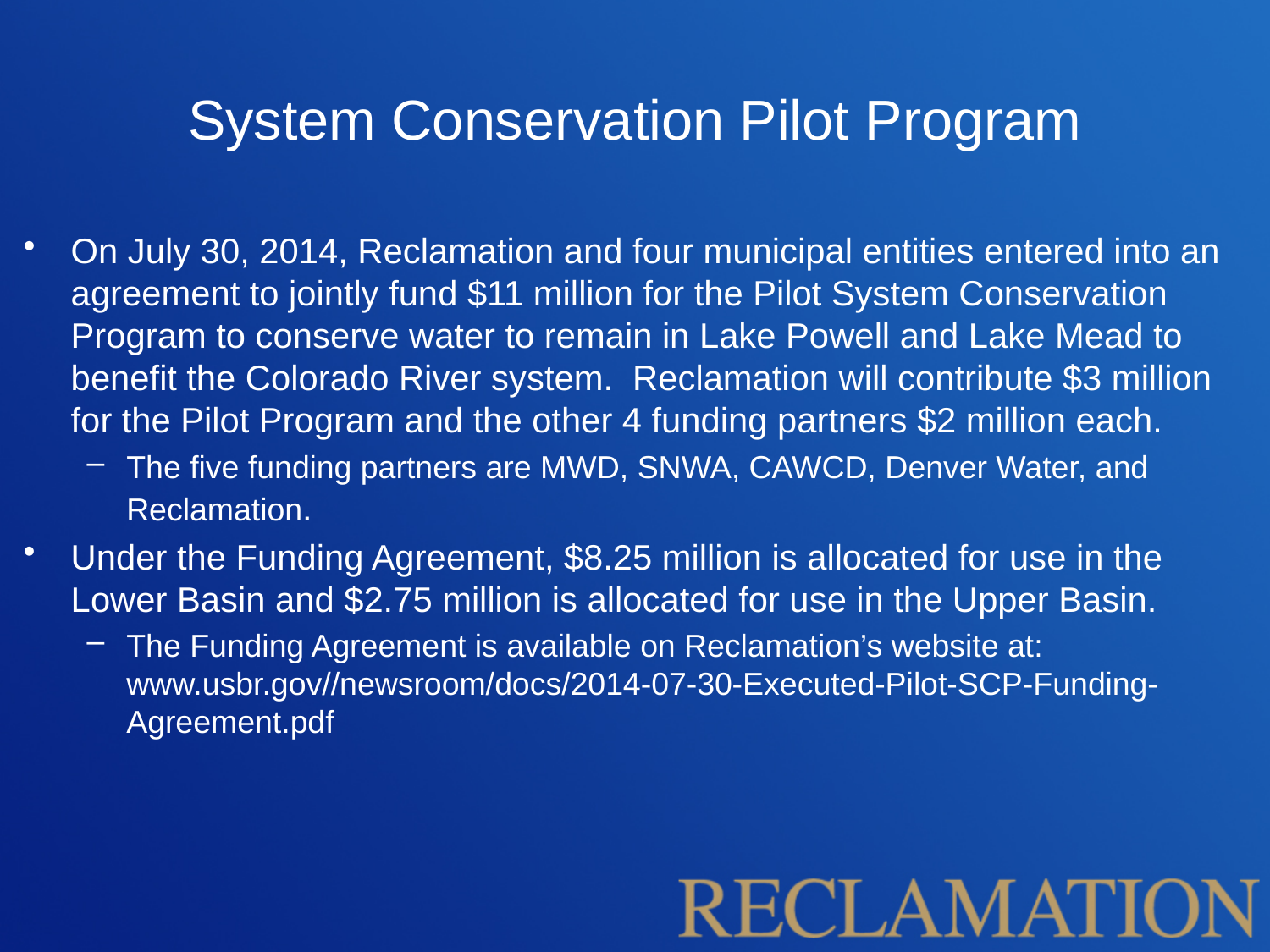

# System Conservation Pilot Program
On July 30, 2014, Reclamation and four municipal entities entered into an agreement to jointly fund $11 million for the Pilot System Conservation Program to conserve water to remain in Lake Powell and Lake Mead to benefit the Colorado River system.  Reclamation will contribute $3 million for the Pilot Program and the other 4 funding partners $2 million each.
The five funding partners are MWD, SNWA, CAWCD, Denver Water, and Reclamation.
Under the Funding Agreement, $8.25 million is allocated for use in the Lower Basin and $2.75 million is allocated for use in the Upper Basin.
The Funding Agreement is available on Reclamation’s website at:  www.usbr.gov//newsroom/docs/2014-07-30-Executed-Pilot-SCP-Funding-Agreement.pdf